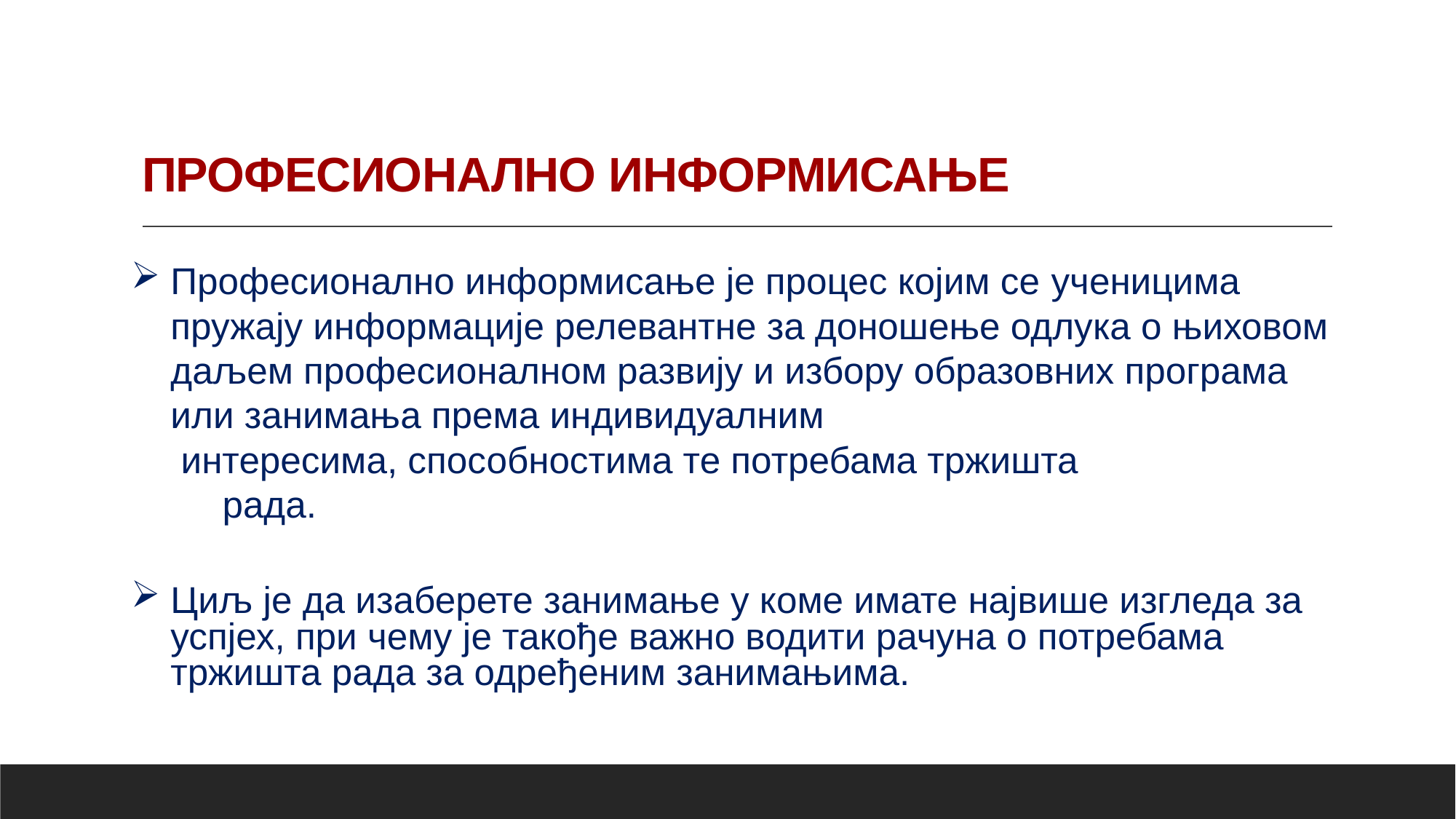

# ПРОФЕСИОНАЛНО ИНФОРМИСАЊЕ
Професионално информисање је процес којим се ученицима пружају информације релевантне за доношење одлука о њиховом даљем професионалном развију и избору образовних програма или занимања према индивидуалним                                                  интересима, способностима те потребама тржишта                              рада.

Циљ је да изаберете занимање у коме имате највише изгледа за успјех, при чему је такође важно водити рачуна о потребама тржишта рада за одређеним занимањима.